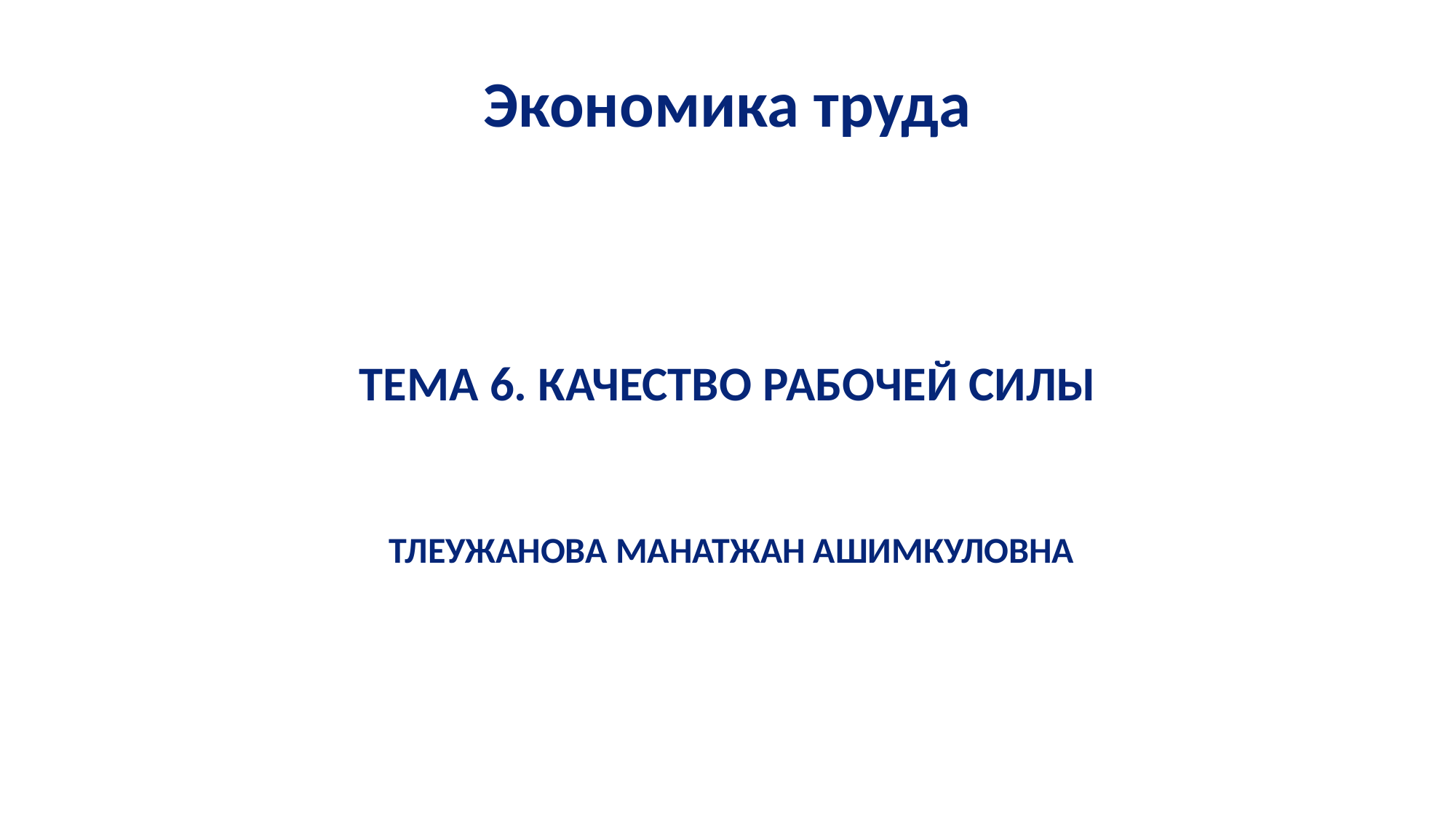

# Экономика труда
ТЕМА 6. КАЧЕСТВО РАБОЧЕЙ СИЛЫ

 ТЛЕУЖАНОВА МАНАТЖАН АШИМКУЛОВНА